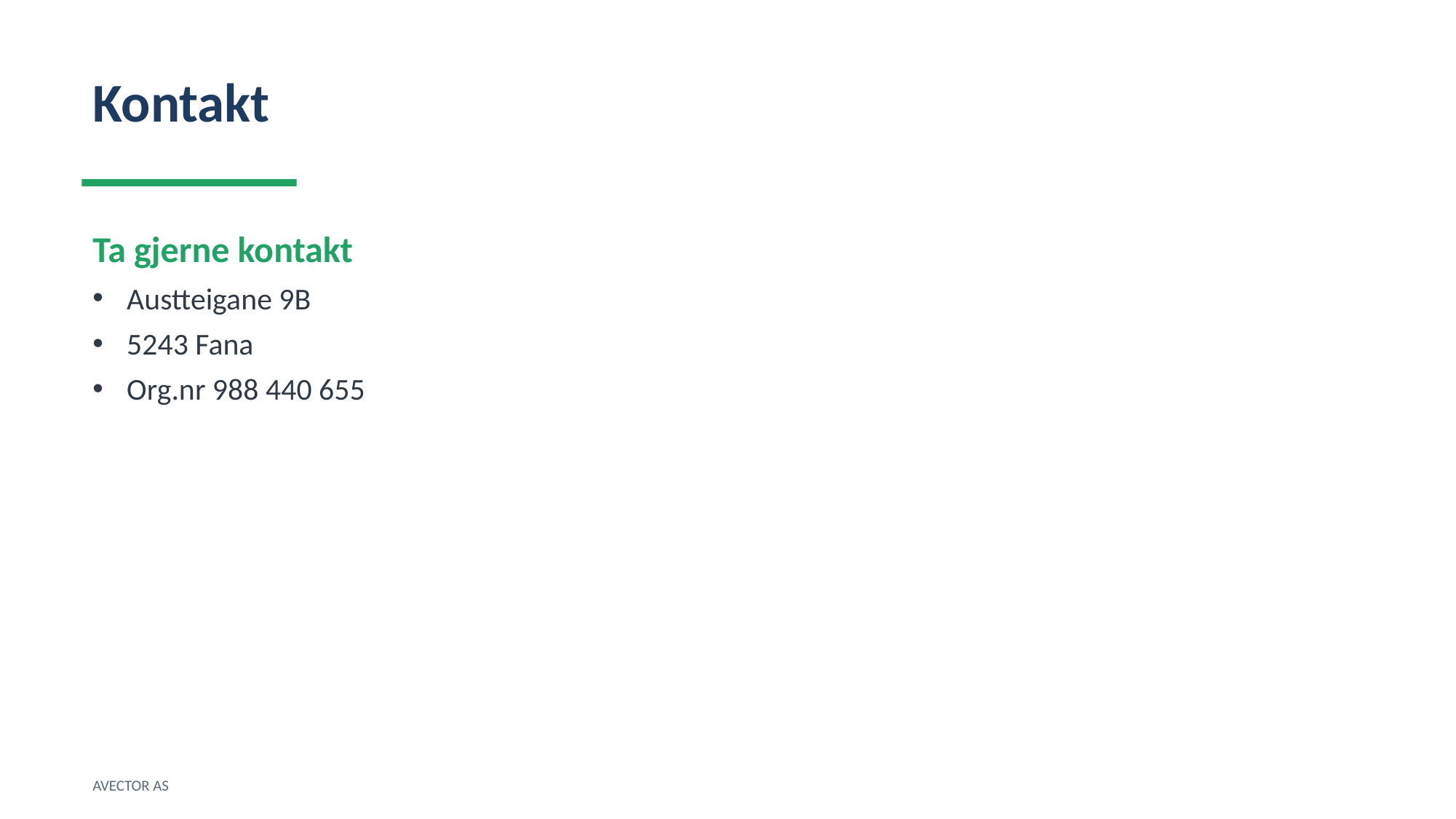

Kontakt

Ta gjerne kontakt
Austteigane 9B
5243 Fana
Org.nr 988 440 655
AVECTOR AS